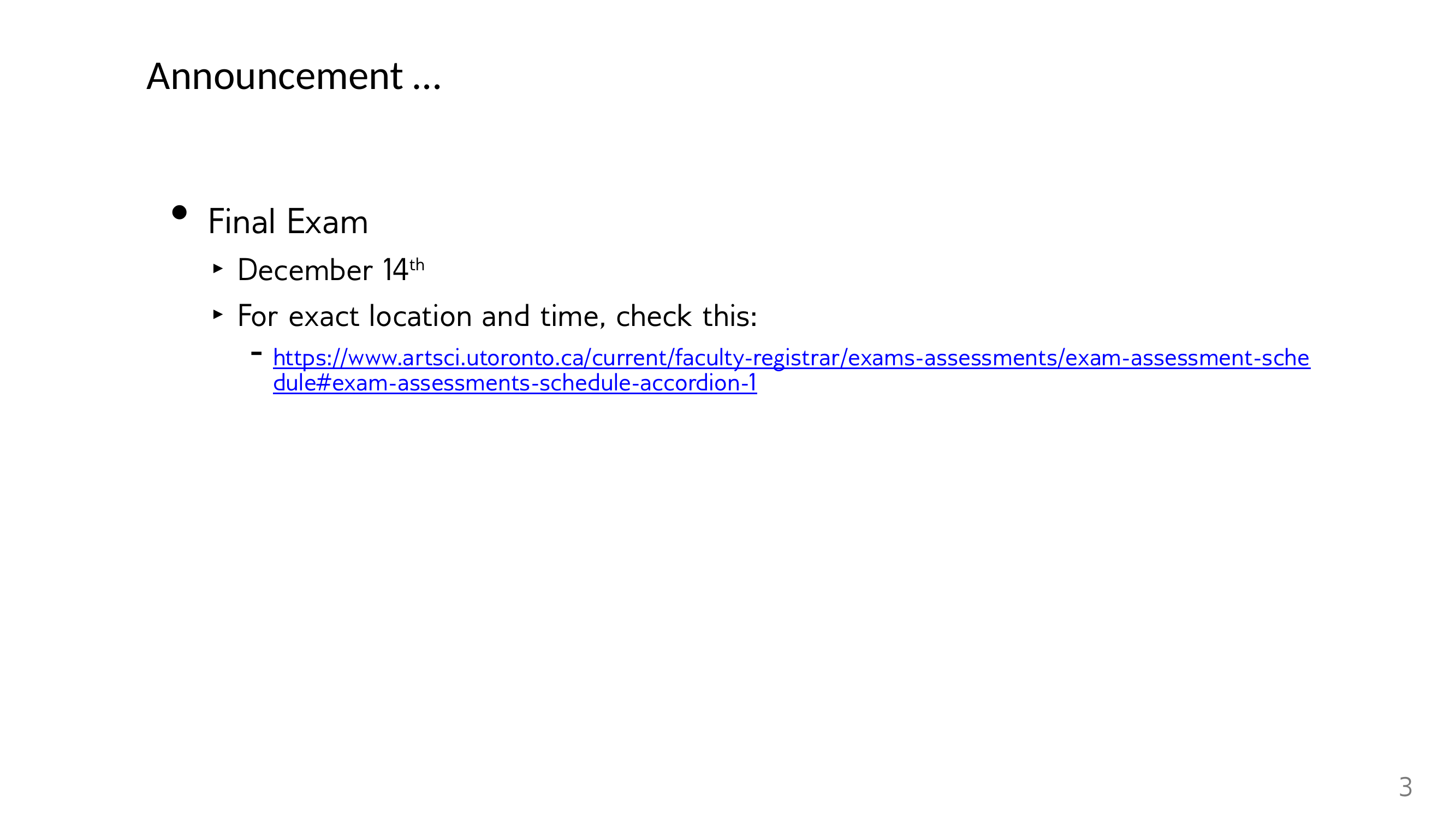

# Announcement …
Final Exam
December 14th
For exact location and time, check this:
https://www.artsci.utoronto.ca/current/faculty-registrar/exams-assessments/exam-assessment-schedule#exam-assessments-schedule-accordion-1

3